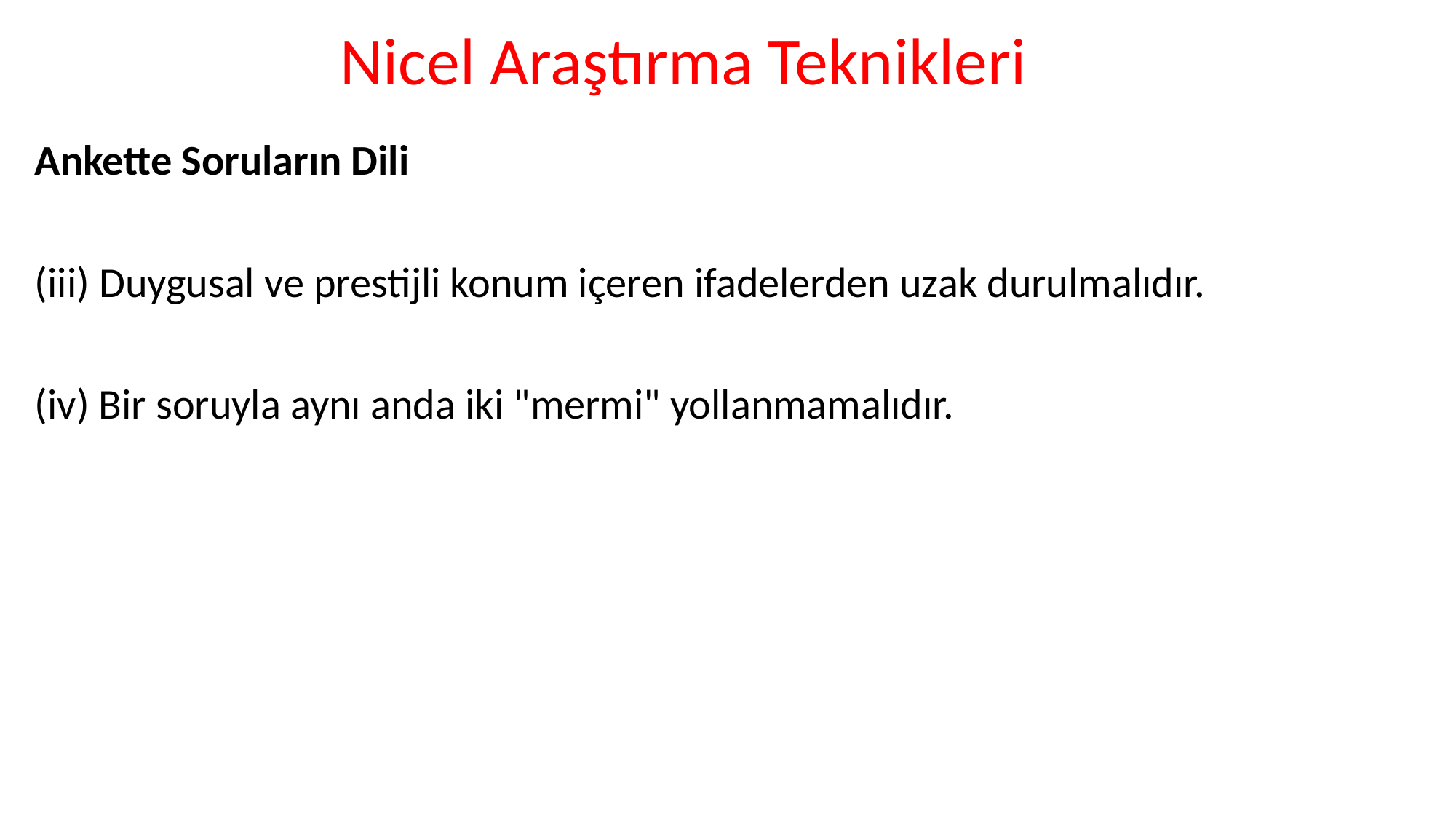

# Nicel Araştırma Teknikleri
Ankette Soruların Dili

(iii) Duygusal ve prestijli konum içeren ifadelerden uzak durulmalıdır.

(iv) Bir soruyla aynı anda iki "mermi" yollanmamalıdır.